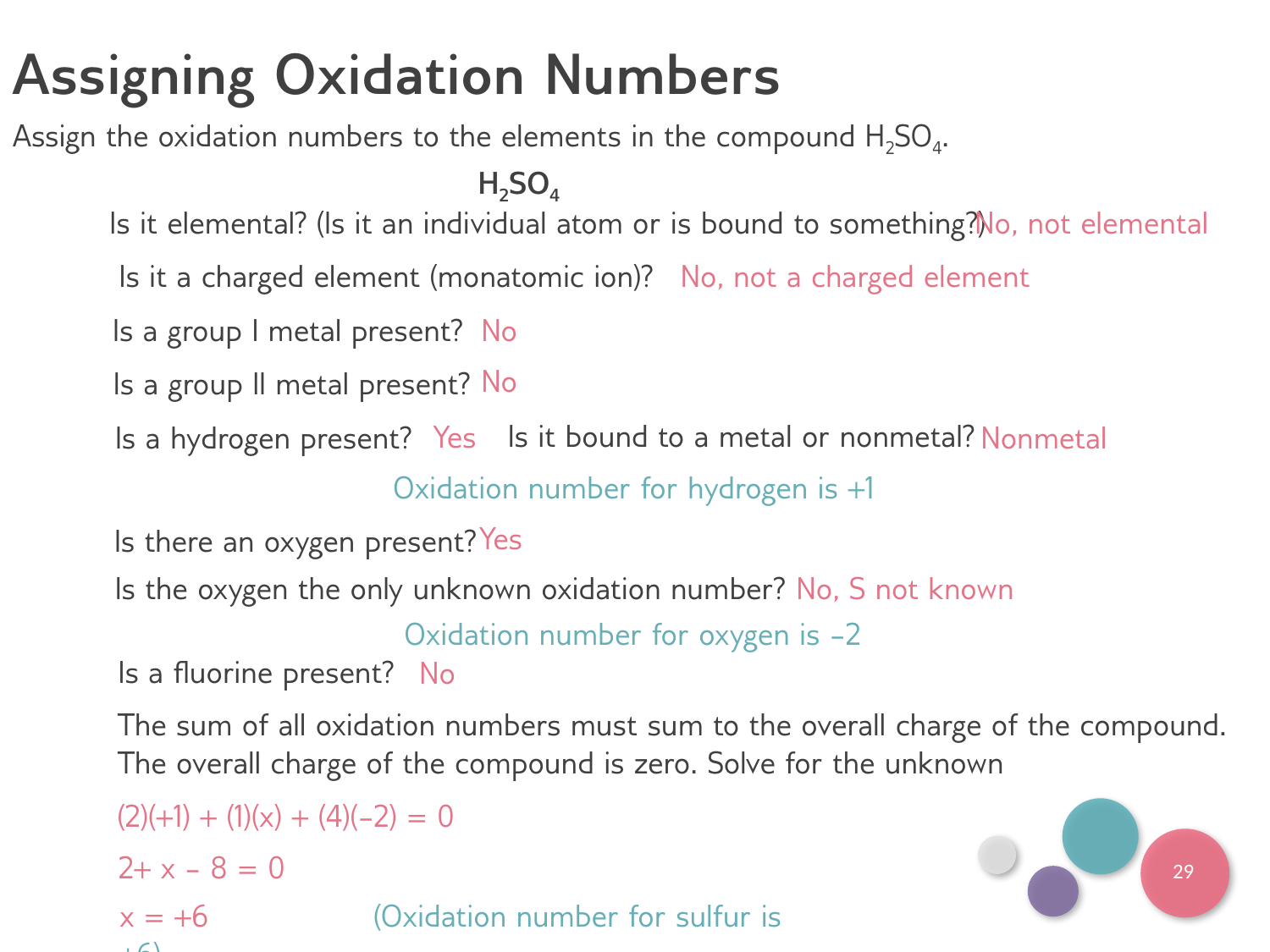

Assigning Oxidation Numbers
Assign the oxidation numbers to the elements in the compound H2SO4.
H2SO4
Is it elemental? (Is it an individual atom or is bound to something?)
No, not elemental
Is it a charged element (monatomic ion)?
No, not a charged element
Is a group I metal present?
No
No
Is a group II metal present?
Is it bound to a metal or nonmetal?
Yes
Nonmetal
Is a hydrogen present?
Oxidation number for hydrogen is +1
Yes
Is there an oxygen present?
Is the oxygen the only unknown oxidation number?
No, S not known
Oxidation number for oxygen is –2
Is a fluorine present?
No
The sum of all oxidation numbers must sum to the overall charge of the compound. The overall charge of the compound is zero. Solve for the unknown
(2)(+1) + (1)(x) + (4)(–2) = 0

2+ x – 8 = 0
29

x = +6		(Oxidation number for sulfur is +6)